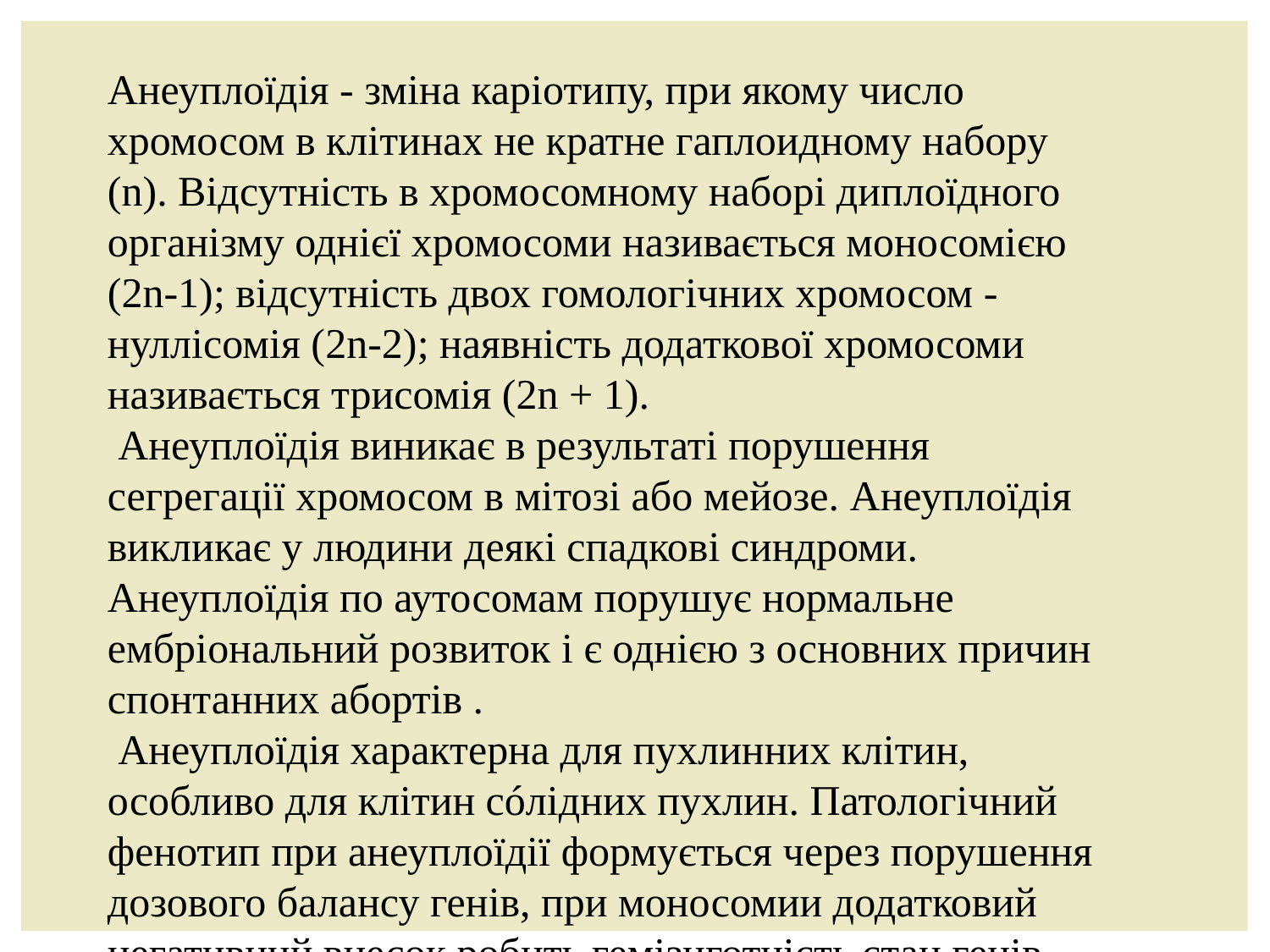

Анеуплоїдія - зміна каріотипу, при якому число хромосом в клітинах не кратне гаплоидному набору (n). Відсутність в хромосомному наборі диплоїдного організму однієї хромосоми називається моносомією (2n-1); відсутність двох гомологічних хромосом - нуллісомія (2n-2); наявність додаткової хромосоми називається трисомія (2n + 1).
 Анеуплоїдія виникає в результаті порушення сегрегації хромосом в мітозі або мейозе. Анеуплоїдія викликає у людини деякі спадкові синдроми. Анеуплоїдія по аутосомам порушує нормальне ембріональний розвиток і є однією з основних причин спонтанних абортів .
 Анеуплоїдія характерна для пухлинних клітин, особливо для клітин сóлідних пухлин. Патологічний фенотип при анеуплоїдії формується через порушення дозового балансу генів, при моносомии додатковий негативний внесок робить гемізиготність стан генів моносомной хромосоми.